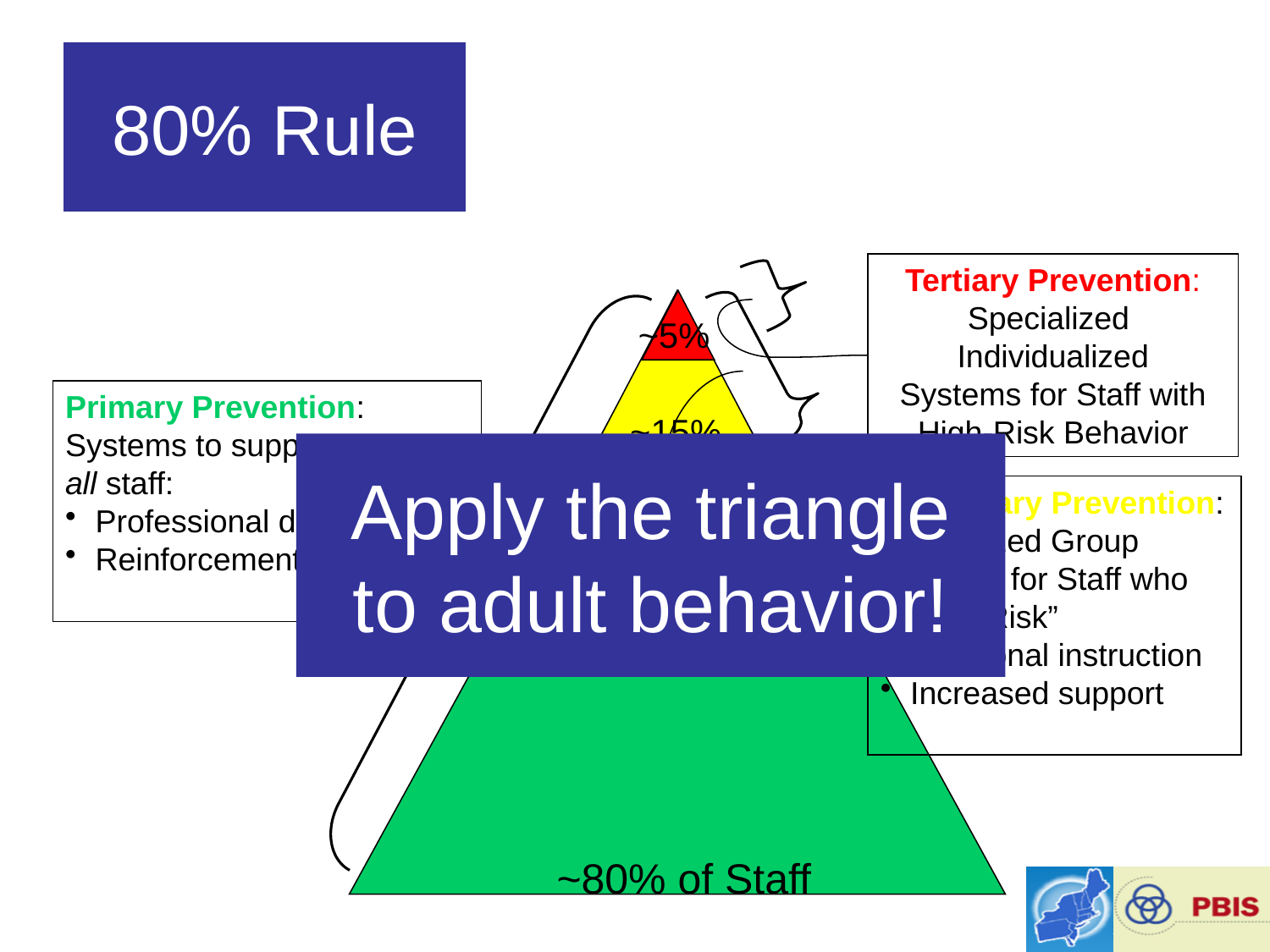

# 80% Rule

Tertiary Prevention:
Specialized
Individualized
Systems for Staff with High-Risk Behavior

~5%
Primary Prevention:
Systems to support
all staff:
Professional development
Reinforcement

~15%
Apply the triangle to adult behavior!
Secondary Prevention:
Specialized Group
Systems for Staff who are “At-Risk”
Additional instruction
Increased support

~80% of Staff